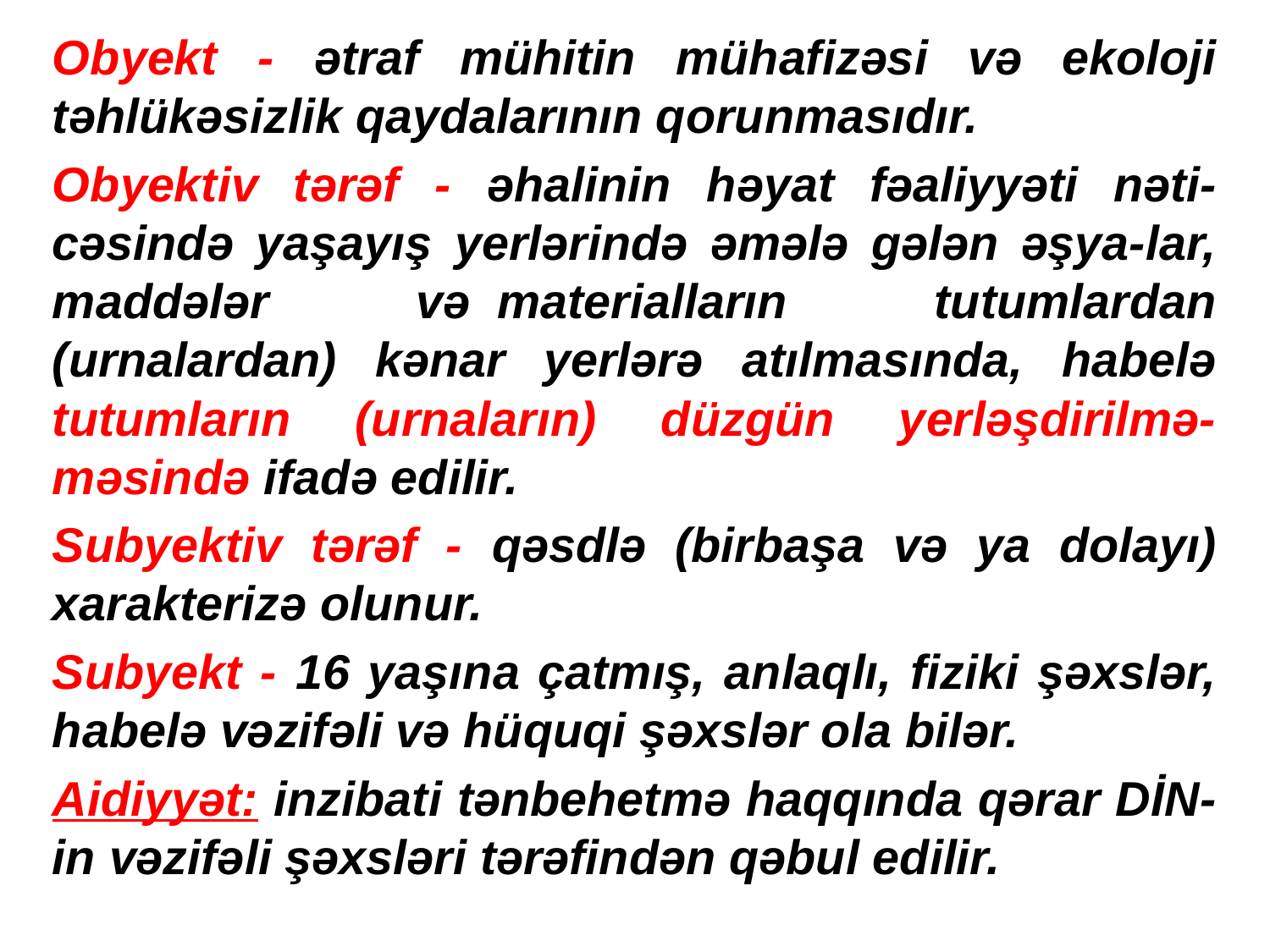

Obyekt - ətraf mühitin mühafizəsi və ekoloji təhlükəsizlik qaydalarının qorunmasıdır.
Obyektiv tərəf - əhalinin həyat fəaliyyəti nəti-cəsində yaşayış yerlərində əmələ gələn əşya-lar, maddələr və  materialların tutumlardan (urnalardan) kənar yerlərə atılmasında, habelə tutumların (urnaların) düzgün yerləşdirilmə-məsində ifadə edilir.
Subyektiv tərəf - qəsdlə (birbaşa və ya dolayı) xarakterizə olunur.
Subyekt - 16 yaşına çatmış, anlaqlı, fiziki şəxslər, habelə vəzifəli və hüquqi şəxslər ola bilər.
Aidiyyət: inzibati tənbehetmə haqqında qərar DİN-in vəzifəli şəxsləri tərəfindən qəbul edilir.